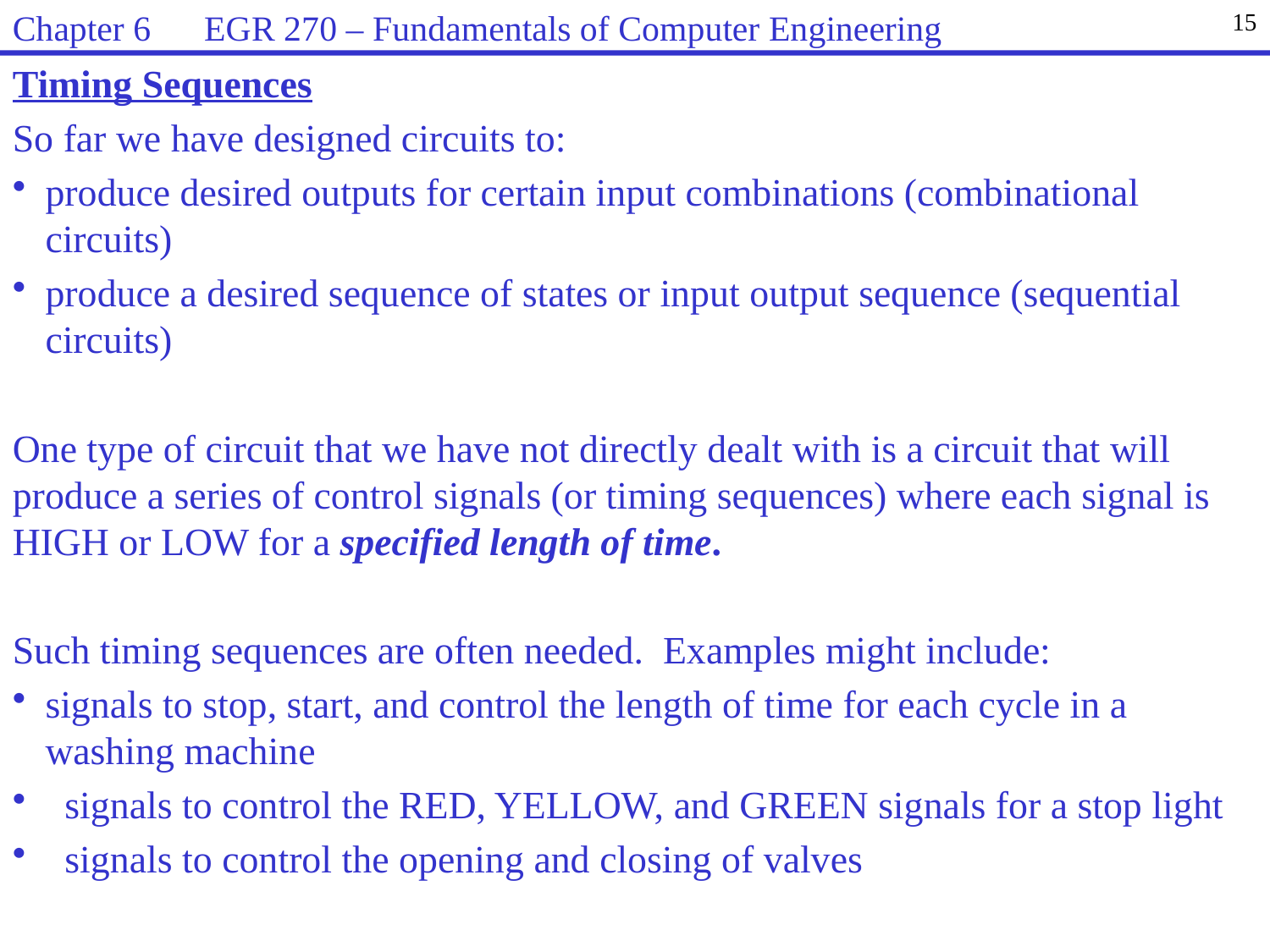

Chapter 6      EGR 270 – Fundamentals of Computer Engineering
15
Timing Sequences
So far we have designed circuits to:
produce desired outputs for certain input combinations (combinational circuits)
produce a desired sequence of states or input output sequence (sequential circuits)

One type of circuit that we have not directly dealt with is a circuit that will produce a series of control signals (or timing sequences) where each signal is HIGH or LOW for a specified length of time.

Such timing sequences are often needed.  Examples might include:
signals to stop, start, and control the length of time for each cycle in a washing machine
  signals to control the RED, YELLOW, and GREEN signals for a stop light
  signals to control the opening and closing of valves